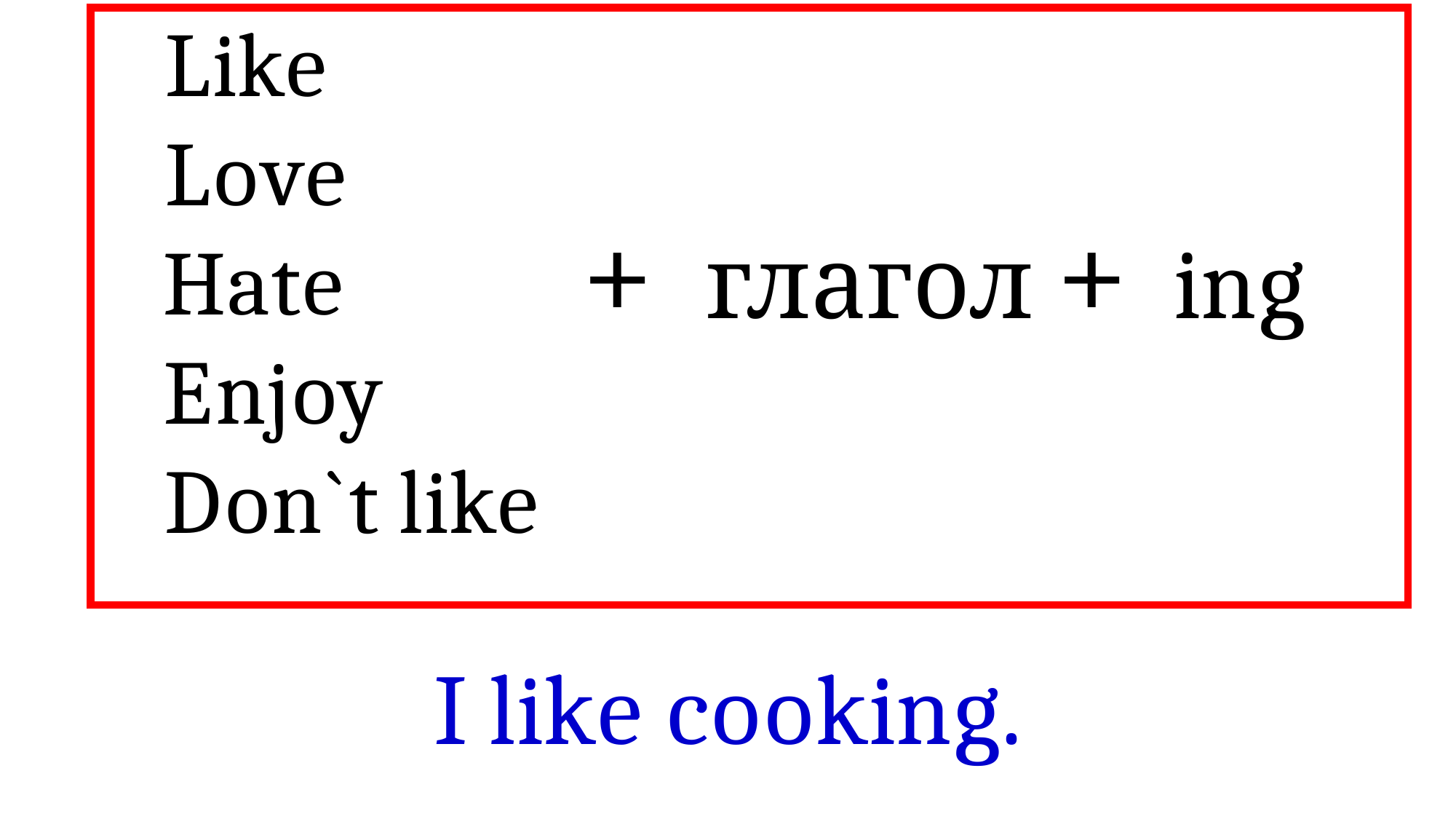

Like
Love
Hate
Enjoy
Don`t like

+  глагол +  ing
I like cooking.